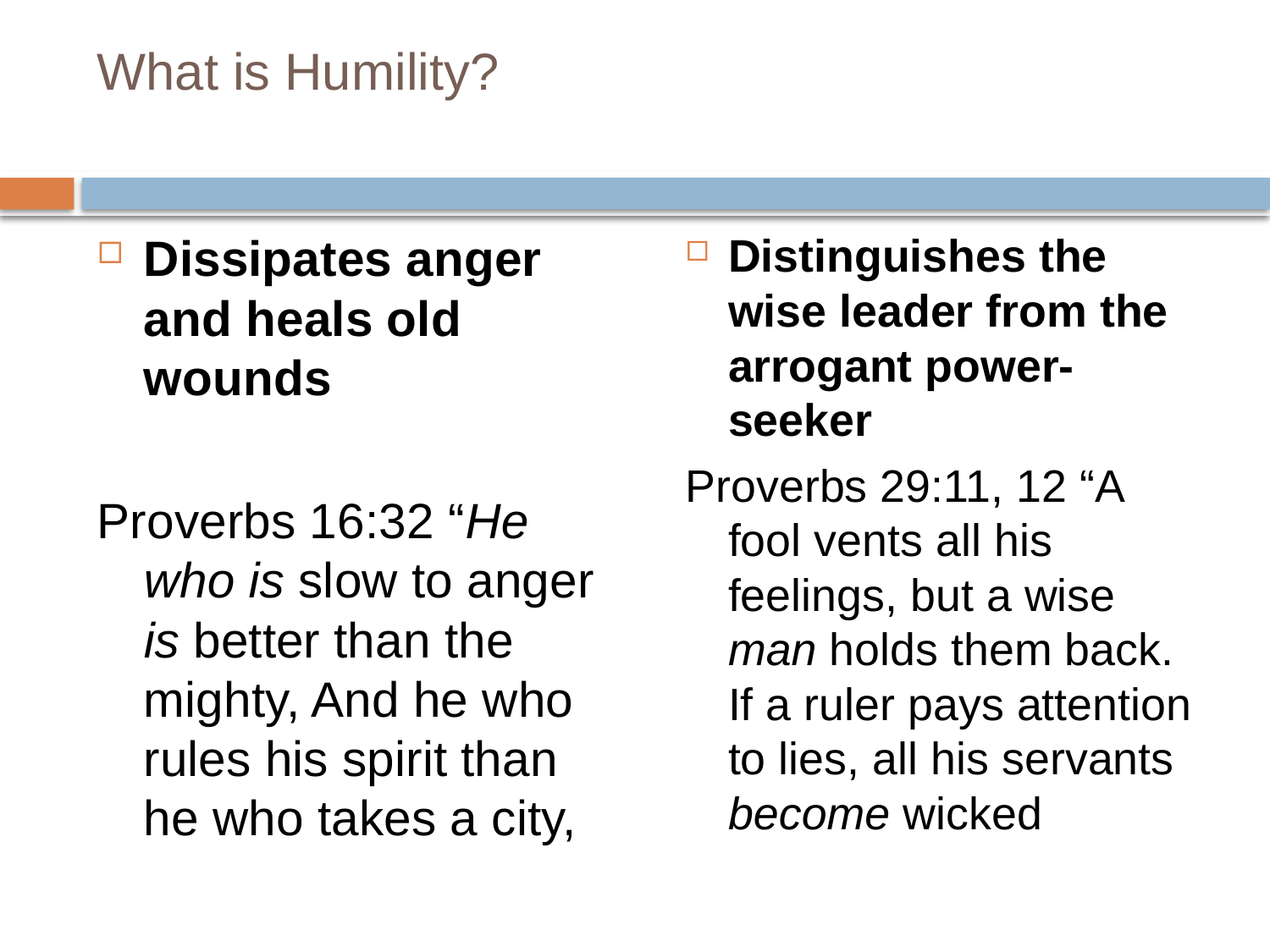

# What is Humility?
Dissipates anger and heals old wounds

Proverbs 16:32 “He who is slow to anger is better than the mighty, And he who rules his spirit than he who takes a city,
Distinguishes the wise leader from the arrogant power-seeker
Proverbs 29:11, 12 “A fool vents all his feelings, but a wise man holds them back. If a ruler pays attention to lies, all his servants become wicked